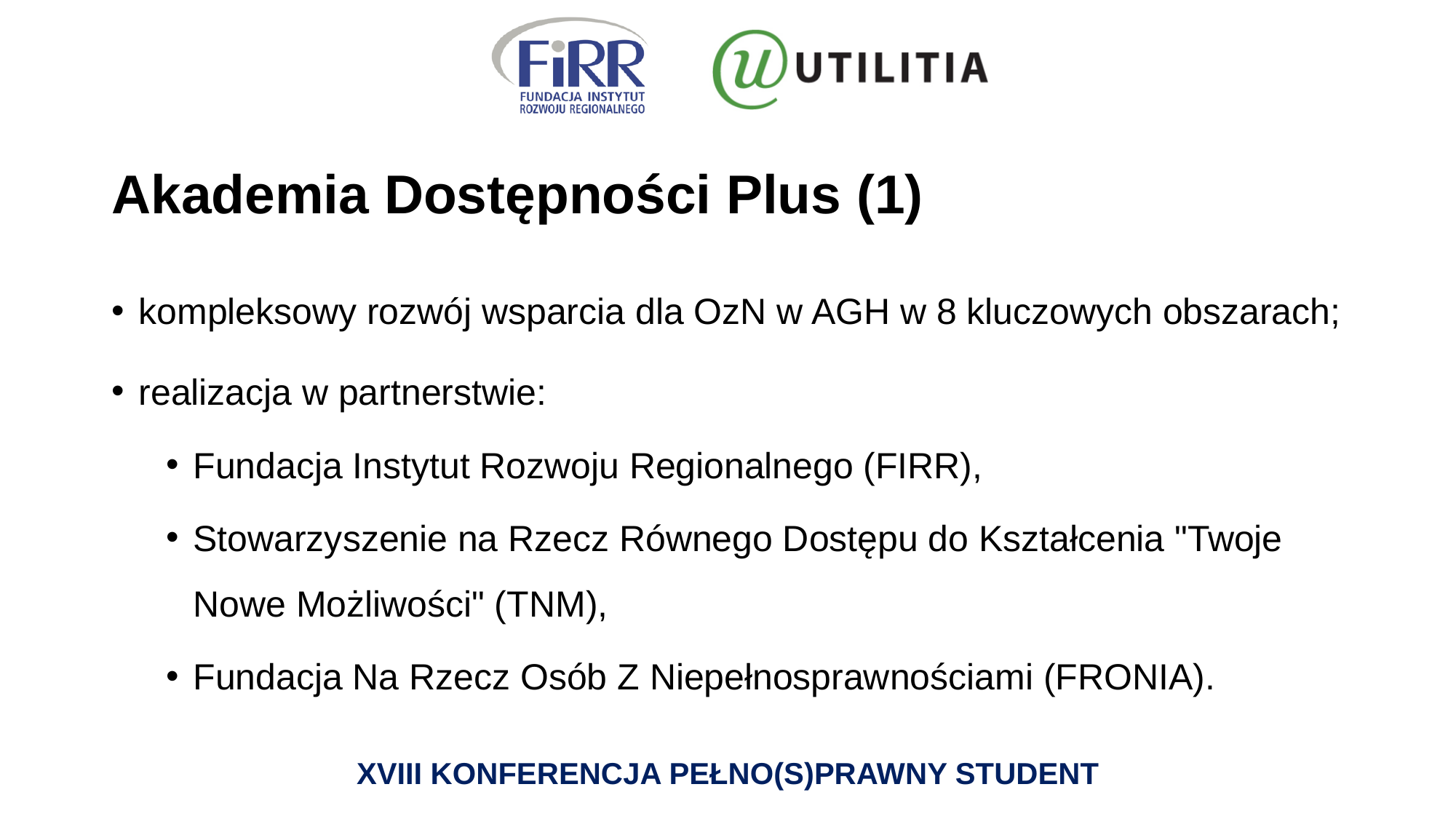

# Akademia Dostępności Plus (1)
kompleksowy rozwój wsparcia dla OzN w AGH w 8 kluczowych obszarach;
realizacja w partnerstwie:
Fundacja Instytut Rozwoju Regionalnego (FIRR),
Stowarzyszenie na Rzecz Równego Dostępu do Kształcenia "Twoje Nowe Możliwości" (TNM),
Fundacja Na Rzecz Osób Z Niepełnosprawnościami (FRONIA).